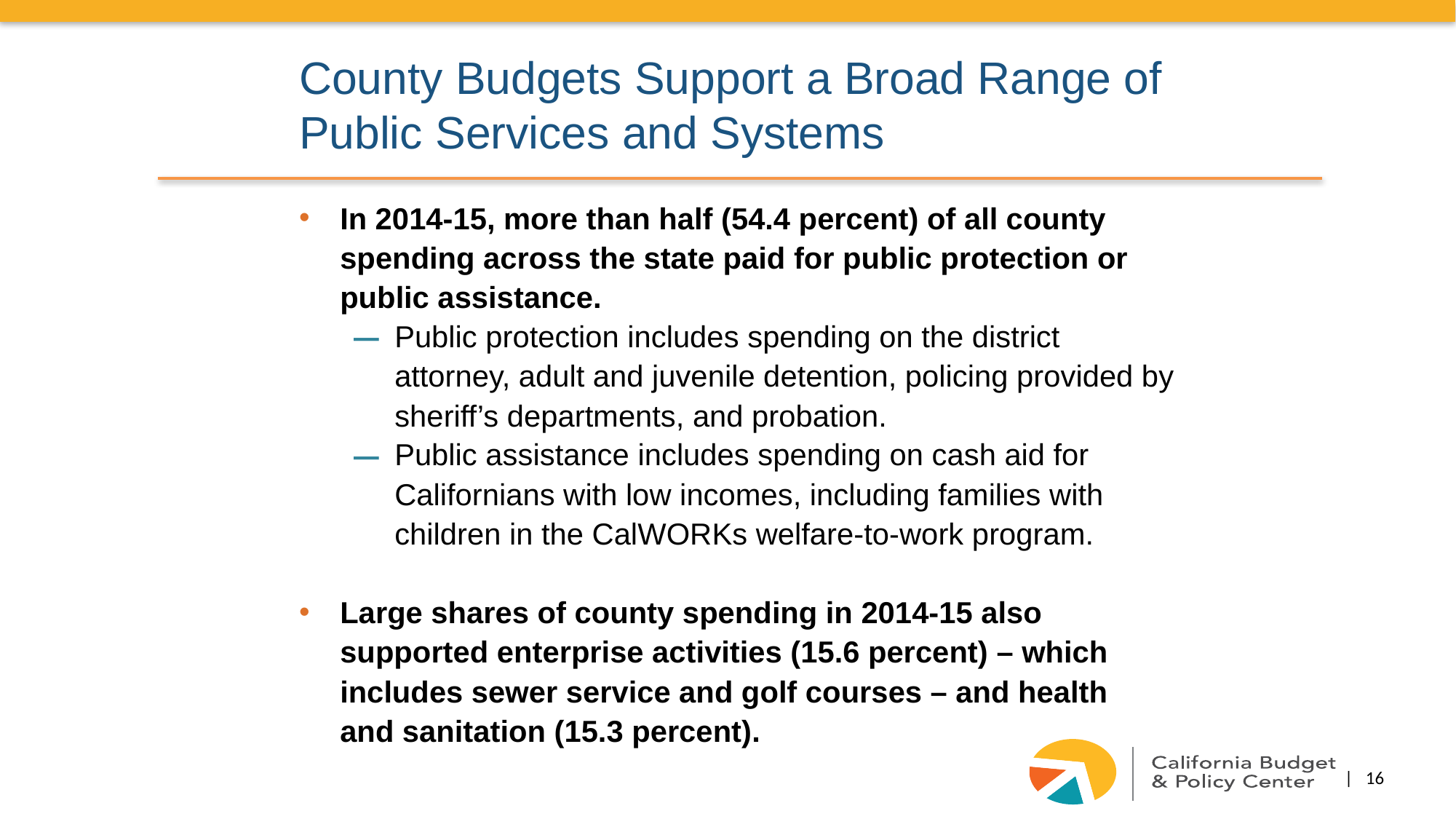

County Budgets Support a Broad Range of Public Services and Systems
In 2014-15, more than half (54.4 percent) of all county spending across the state paid for public protection or public assistance.
Public protection includes spending on the district attorney, adult and juvenile detention, policing provided by sheriff’s departments, and probation.
Public assistance includes spending on cash aid for Californians with low incomes, including families with children in the CalWORKs welfare-to-work program.

Large shares of county spending in 2014-15 also supported enterprise activities (15.6 percent) – which includes sewer service and golf courses – and health
and sanitation (15.3 percent).